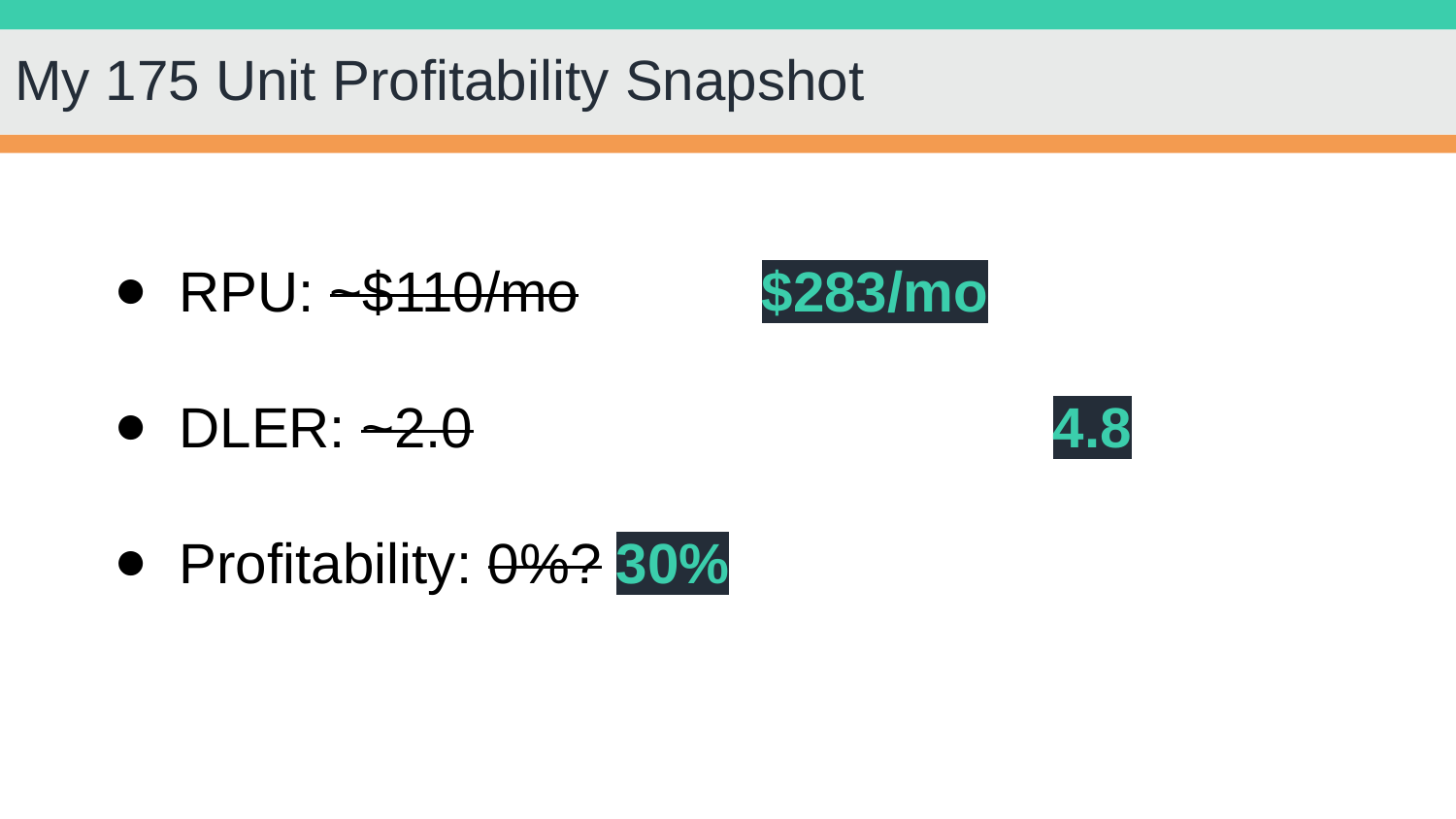

# My 175 Unit Profitability Snapshot
RPU: ~$110/mo		$283/mo

DLER: ~2.0				4.8

Profitability: 0%?	30%